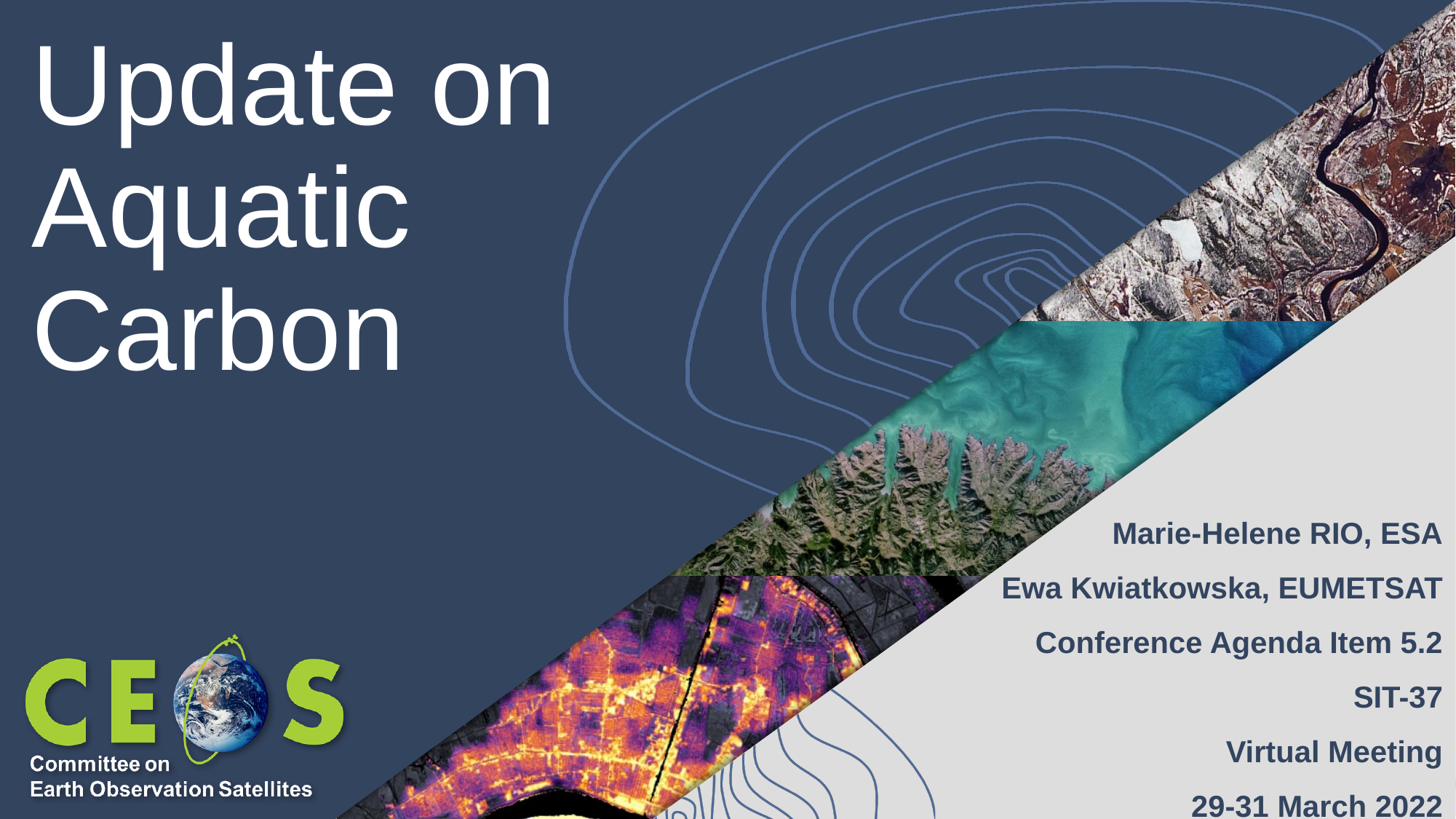

# Update on Aquatic Carbon
Marie-Helene RIO, ESA
Ewa Kwiatkowska, EUMETSAT
Conference Agenda Item 5.2
SIT-37
Virtual Meeting
29-31 March 2022